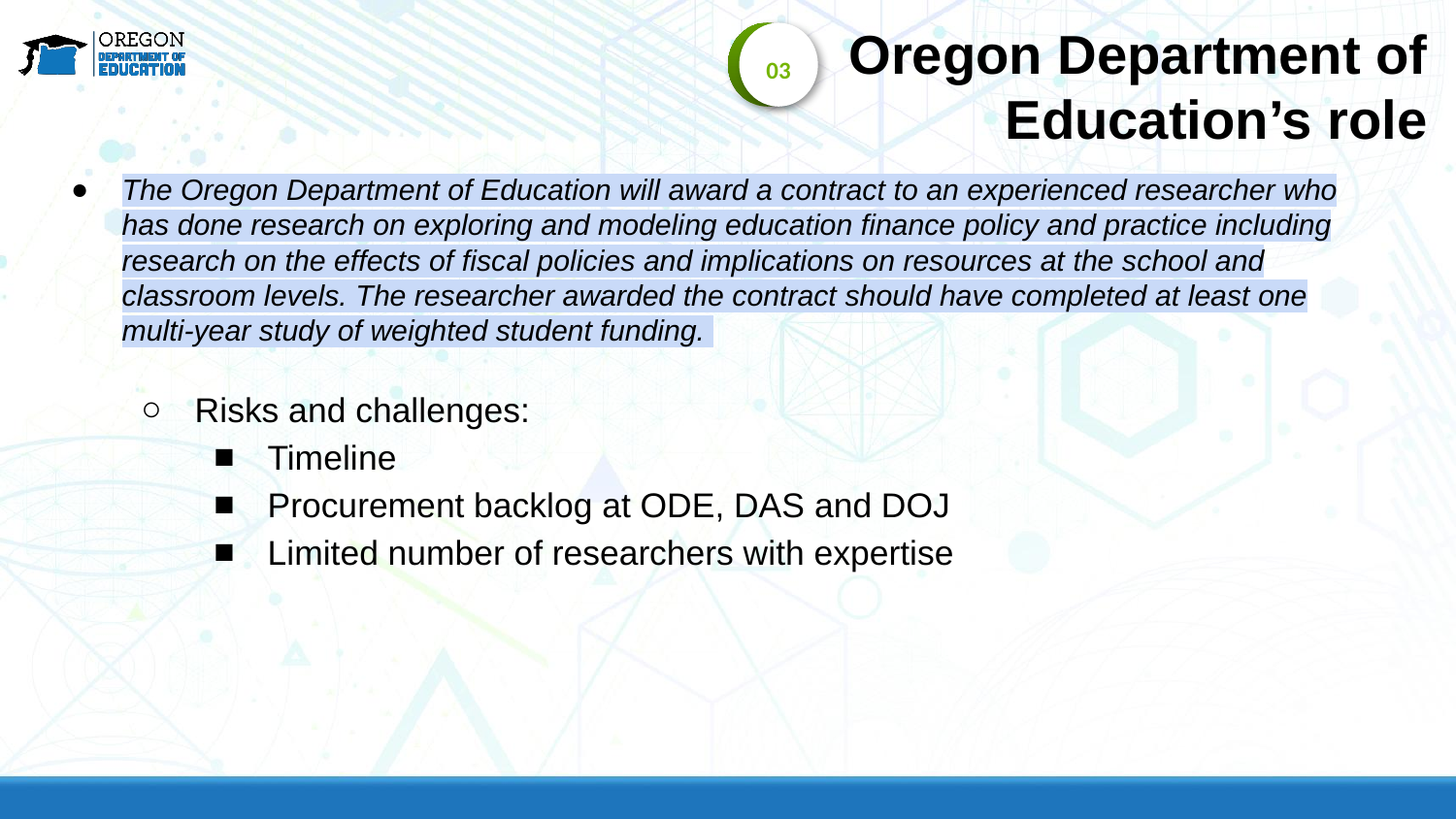

Oregon Department of Education’s role

03
The Oregon Department of Education will award a contract to an experienced researcher who has done research on exploring and modeling education finance policy and practice including research on the effects of fiscal policies and implications on resources at the school and classroom levels. The researcher awarded the contract should have completed at least one multi-year study of weighted student funding.

Risks and challenges:
Timeline
Procurement backlog at ODE, DAS and DOJ
Limited number of researchers with expertise